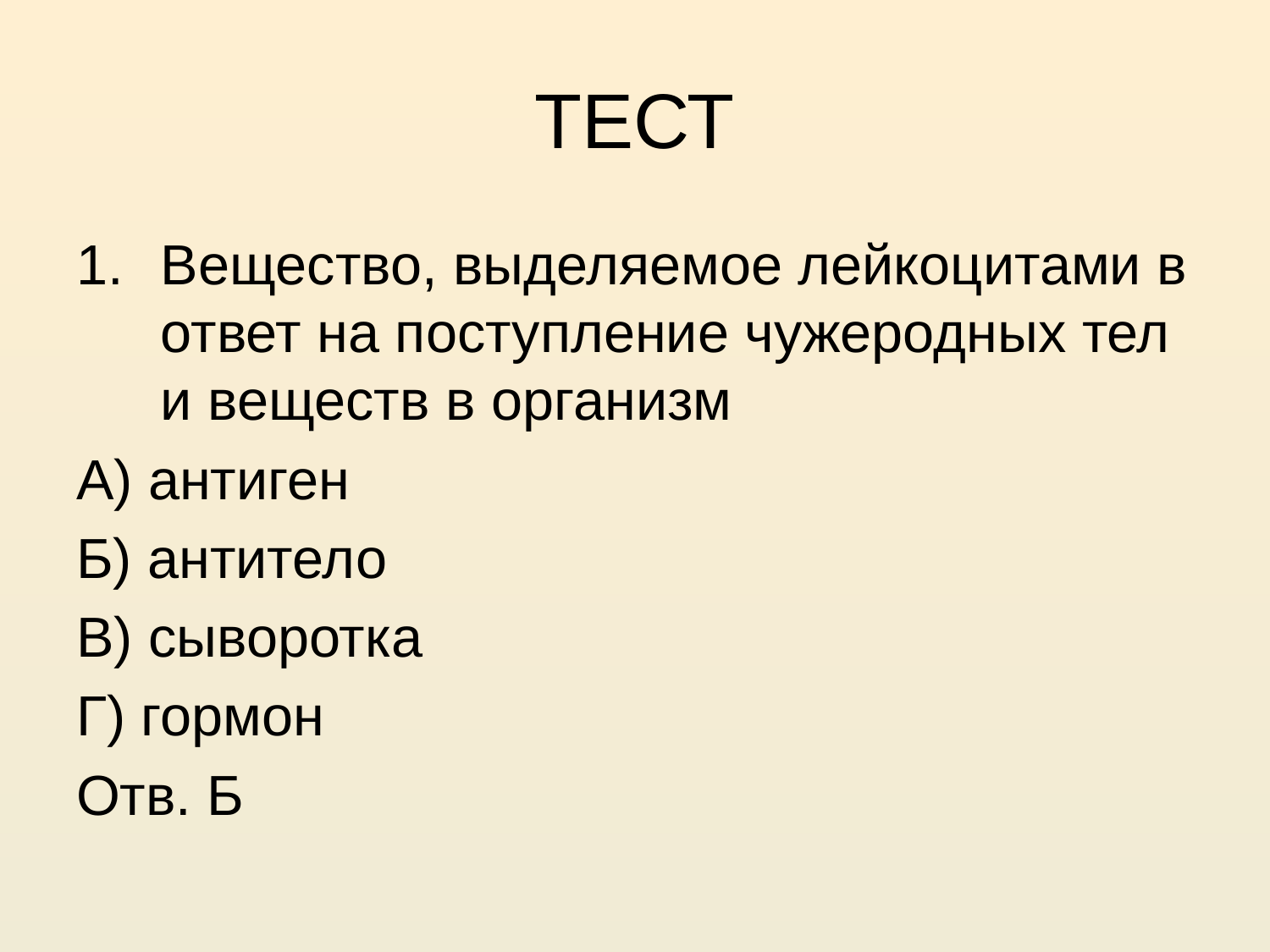

# ТЕСТ
Вещество, выделяемое лейкоцитами в ответ на поступление чужеродных тел и веществ в организм
А) антиген
Б) антитело
В) сыворотка
Г) гормон
Отв. Б